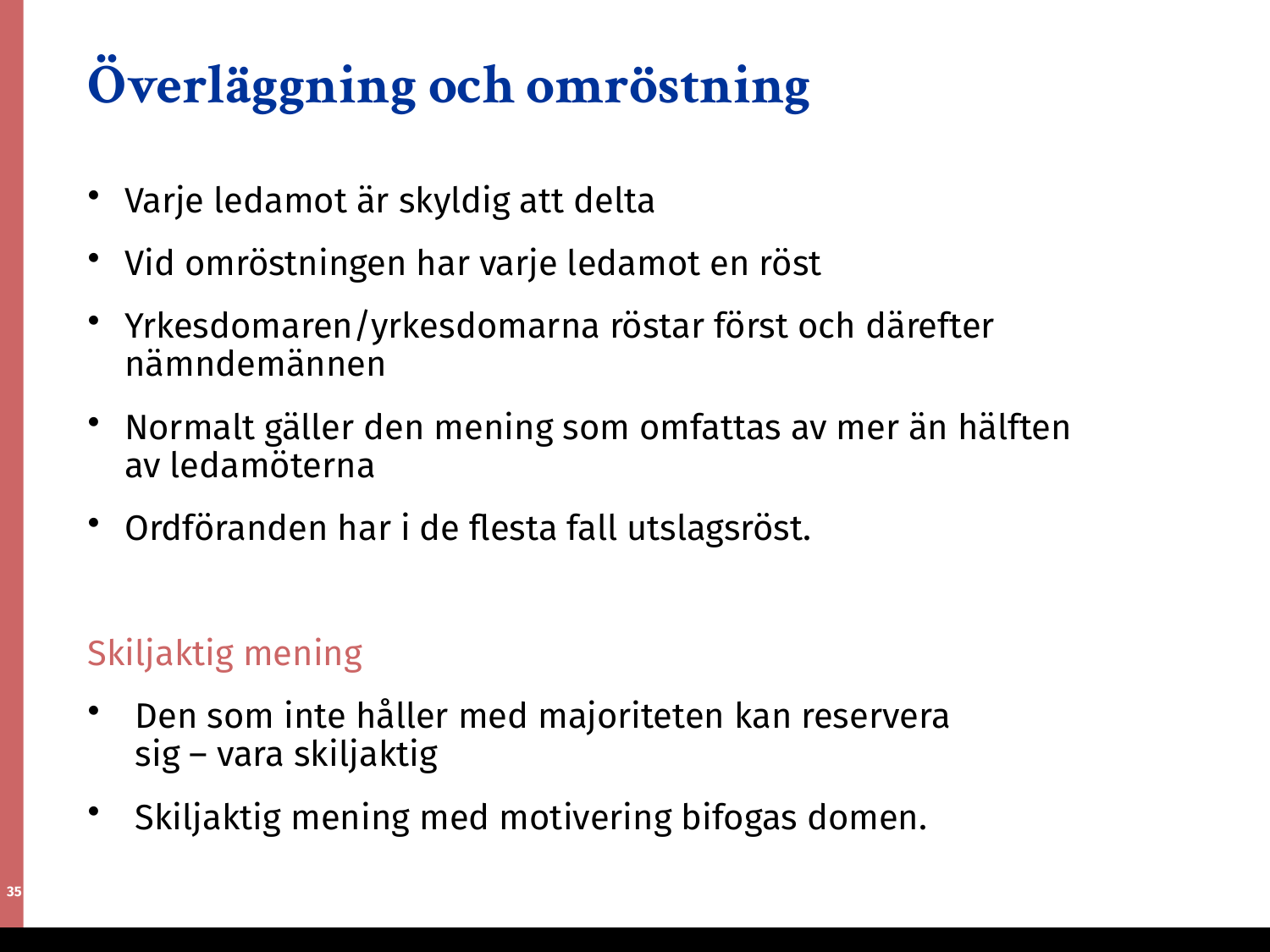

# Överläggning och omröstning
Varje ledamot är skyldig att delta
Vid omröstningen har varje ledamot en röst
Yrkesdomaren/yrkesdomarna röstar först och därefter nämndemännen
Normalt gäller den mening som omfattas av mer än hälften
av ledamöterna
Ordföranden har i de flesta fall utslagsröst.

Skiljaktig mening
Den som inte håller med majoriteten kan reservera
sig – vara skiljaktig
Skiljaktig mening med motivering bifogas domen.